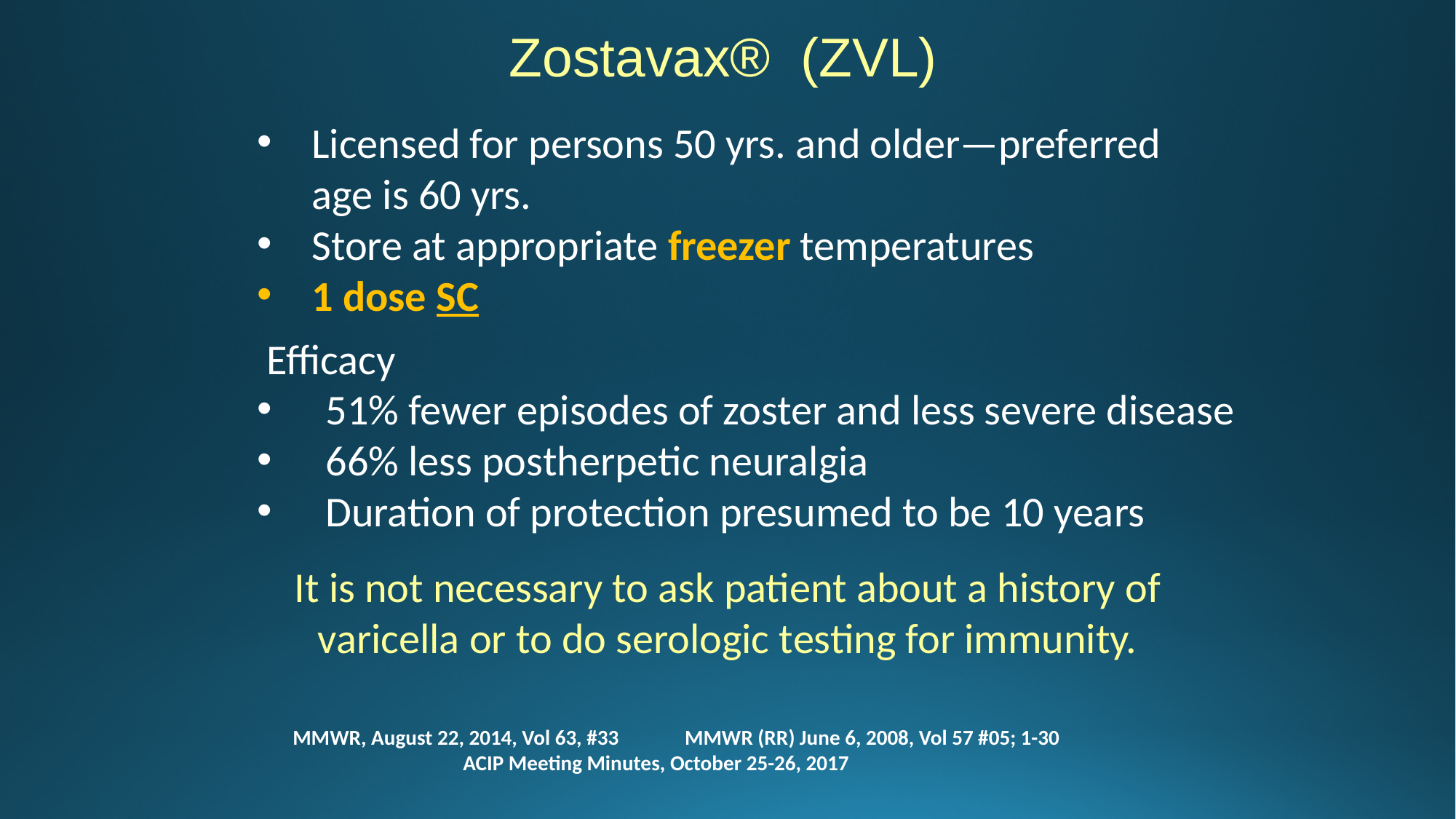

Zostavax®  (ZVL)
Licensed for persons 50 yrs. and older—preferred age is 60 yrs.
Store at appropriate freezer temperatures
1 dose SC
 Efficacy
51% fewer episodes of zoster and less severe disease
66% less postherpetic neuralgia
Duration of protection presumed to be 10 years
It is not necessary to ask patient about a history of varicella or to do serologic testing for immunity.
MMWR, August 22, 2014, Vol 63, #33              MMWR (RR) June 6, 2008, Vol 57 #05; 1-30
                                    ACIP Meeting Minutes, October 25-26, 2017